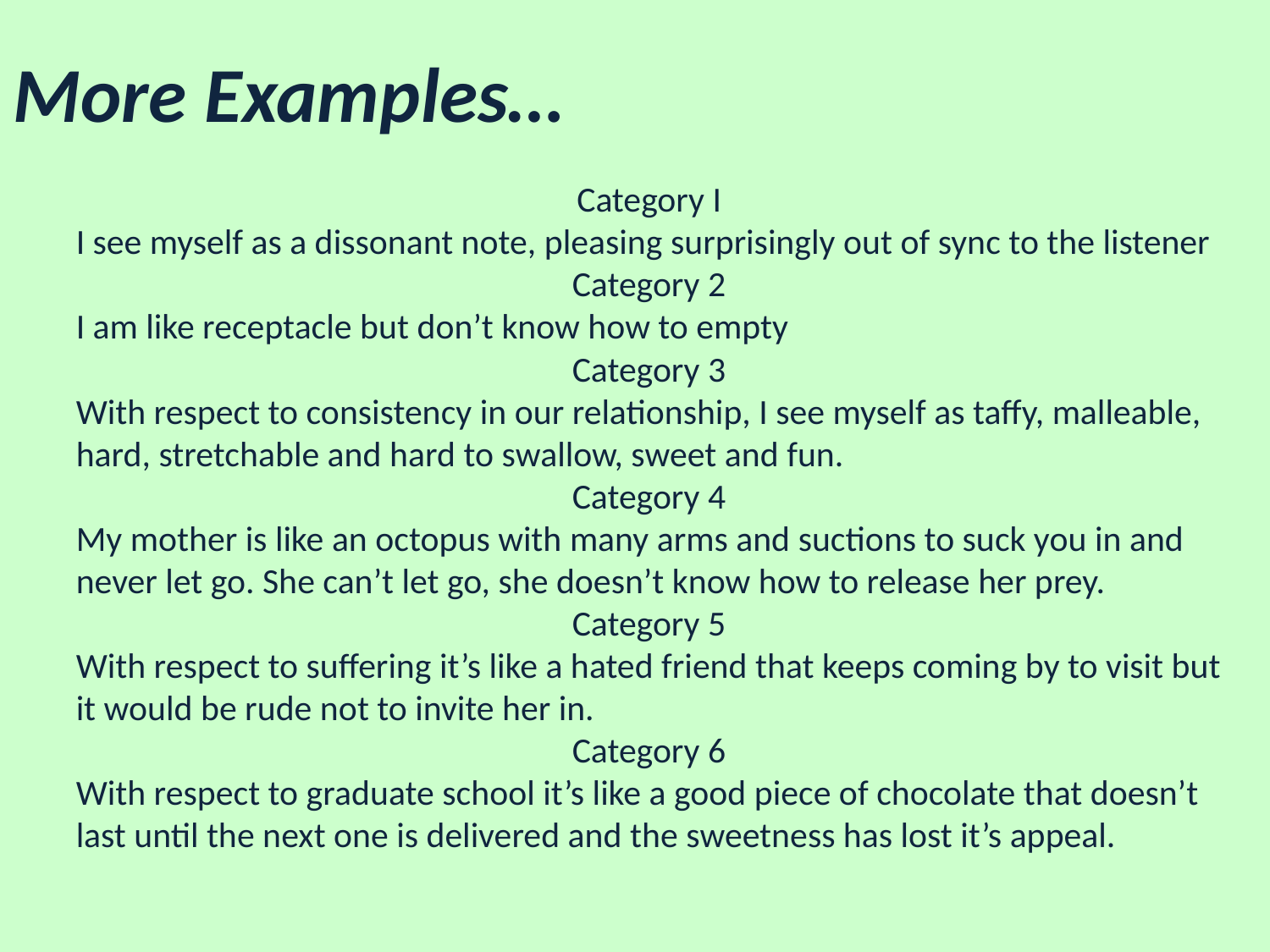

# More Examples…
Category I
I see myself as a dissonant note, pleasing surprisingly out of sync to the listener
Category 2
I am like receptacle but don’t know how to empty
Category 3
With respect to consistency in our relationship, I see myself as taffy, malleable, hard, stretchable and hard to swallow, sweet and fun.
Category 4
My mother is like an octopus with many arms and suctions to suck you in and never let go. She can’t let go, she doesn’t know how to release her prey.
Category 5
With respect to suffering it’s like a hated friend that keeps coming by to visit but it would be rude not to invite her in.
Category 6
With respect to graduate school it’s like a good piece of chocolate that doesn’t last until the next one is delivered and the sweetness has lost it’s appeal.